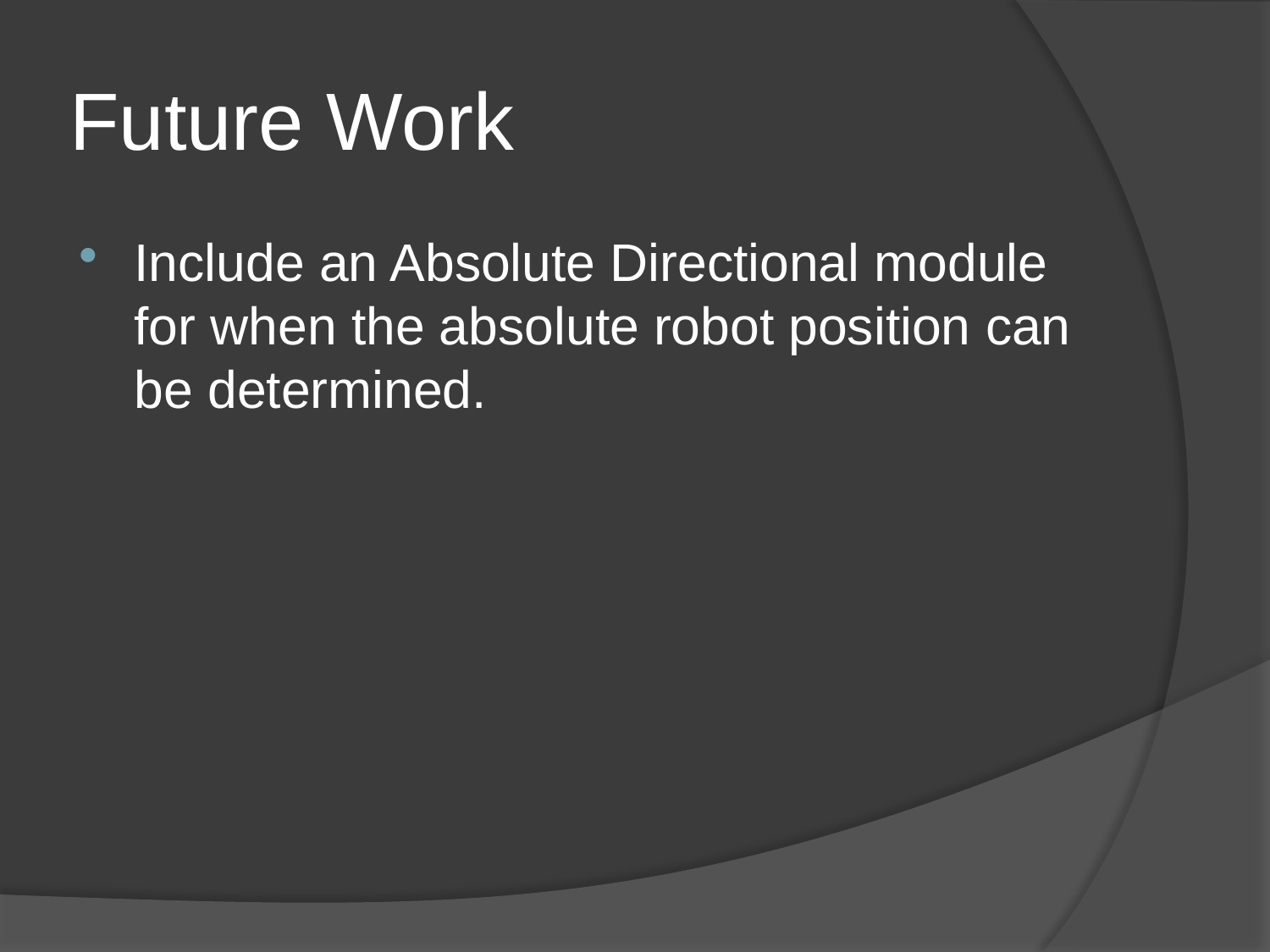

# Future Work
Include an Absolute Directional module for when the absolute robot position can be determined.